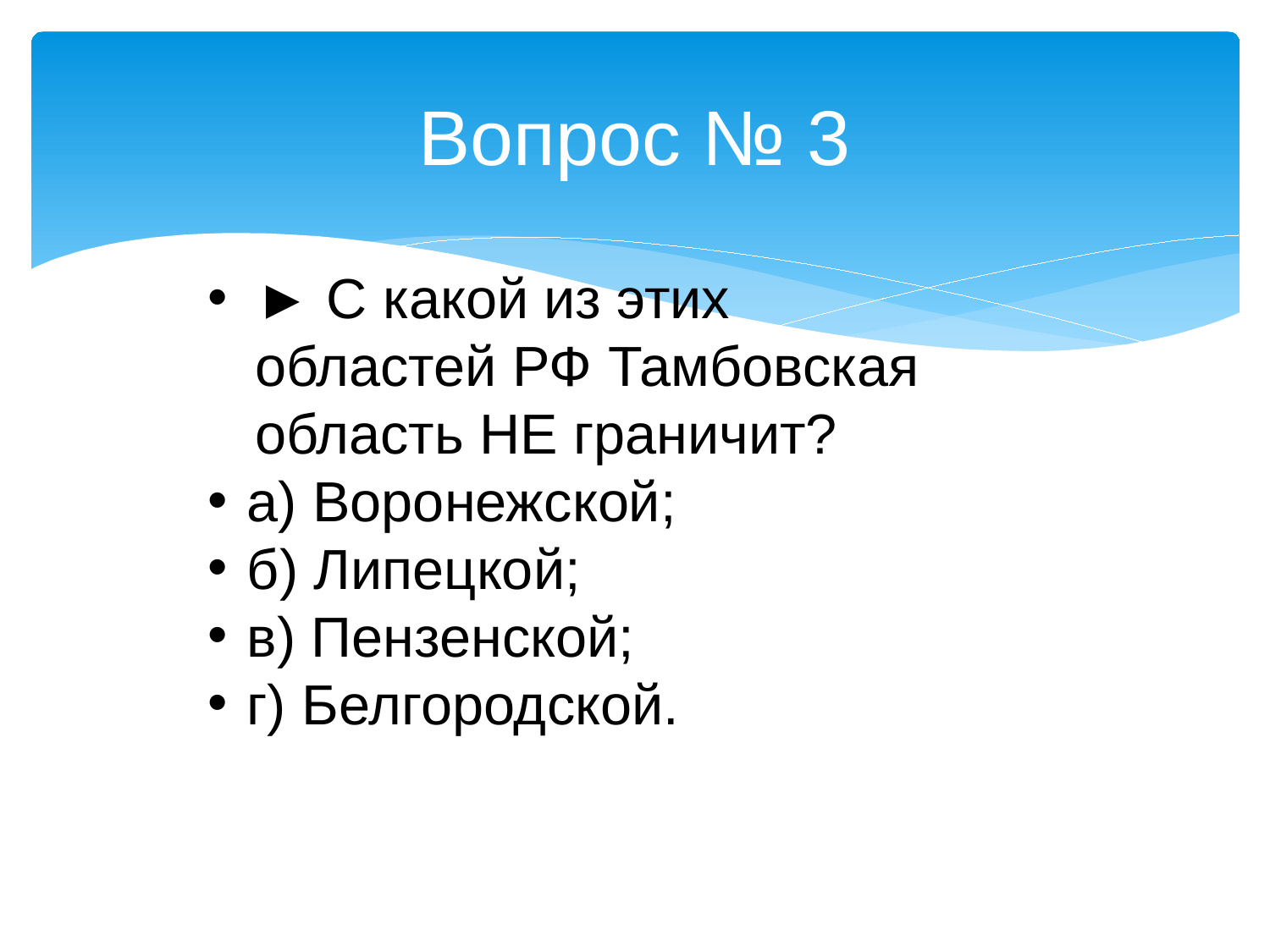

# Вопрос № 3
► С какой из этих областей РФ Тамбовская область НЕ граничит?
а) Воронежской;
б) Липецкой;
в) Пензенской;
г) Белгородской.